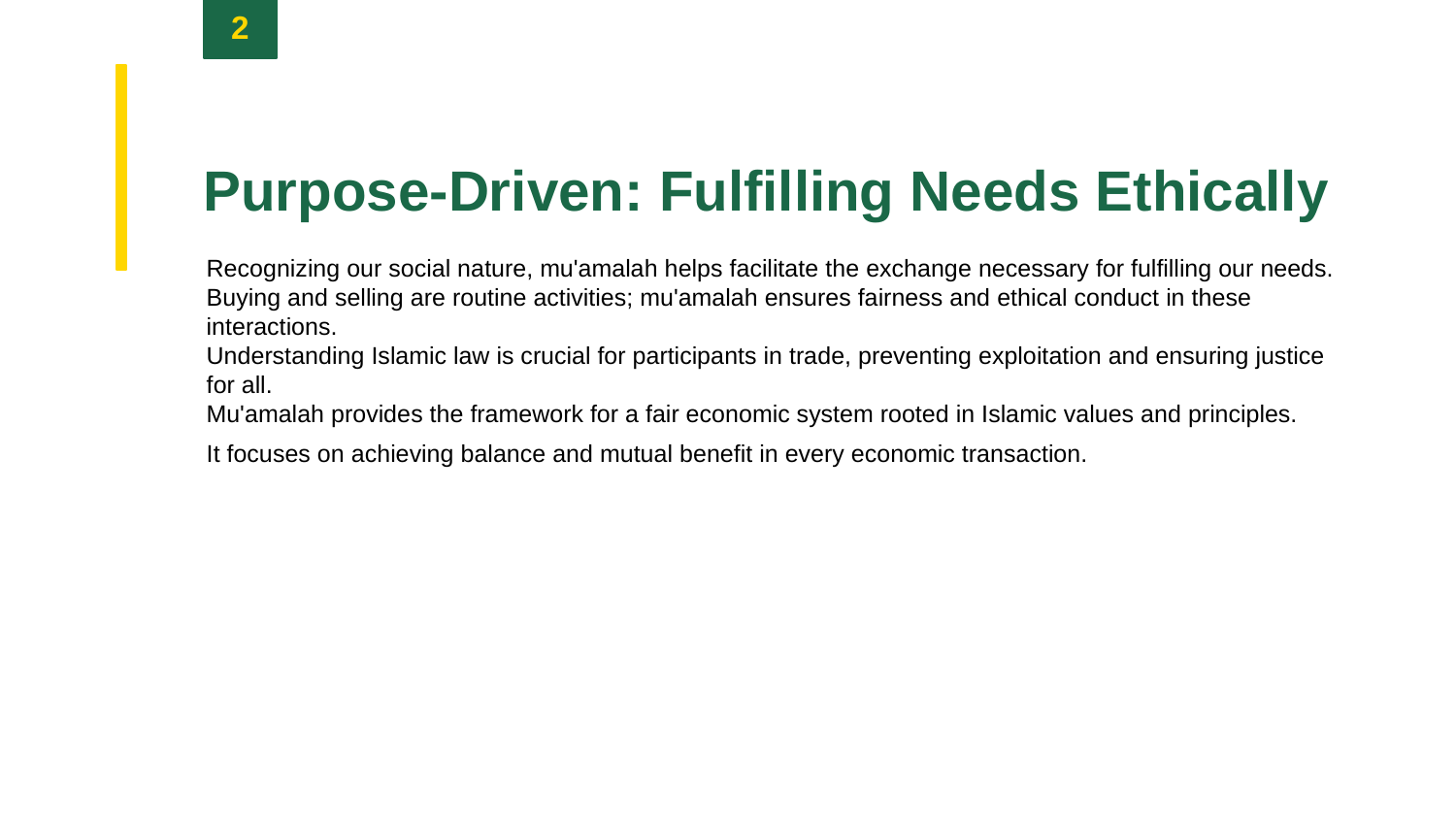

2

Purpose-Driven: Fulfilling Needs Ethically
Recognizing our social nature, mu'amalah helps facilitate the exchange necessary for fulfilling our needs.
Buying and selling are routine activities; mu'amalah ensures fairness and ethical conduct in these interactions.
Understanding Islamic law is crucial for participants in trade, preventing exploitation and ensuring justice for all.
Mu'amalah provides the framework for a fair economic system rooted in Islamic values and principles.
It focuses on achieving balance and mutual benefit in every economic transaction.